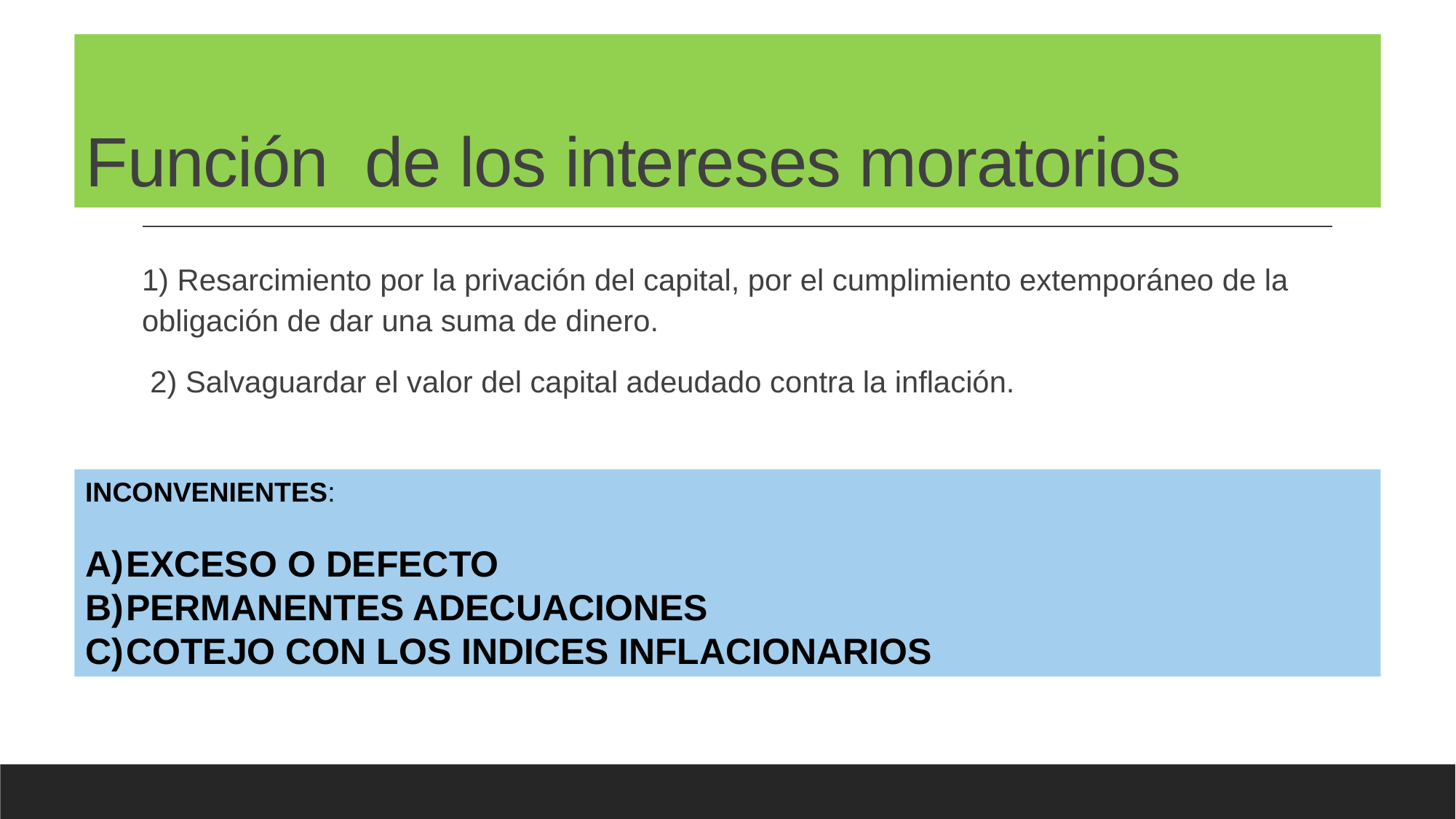

# Función  de los intereses moratorios
1) Resarcimiento por la privación del capital, por el cumplimiento extemporáneo de la obligación de dar una suma de dinero.
 2) Salvaguardar el valor del capital adeudado contra la inflación.

INCONVENIENTES:

EXCESO O DEFECTO
PERMANENTES ADECUACIONES
COTEJO CON LOS INDICES INFLACIONARIOS